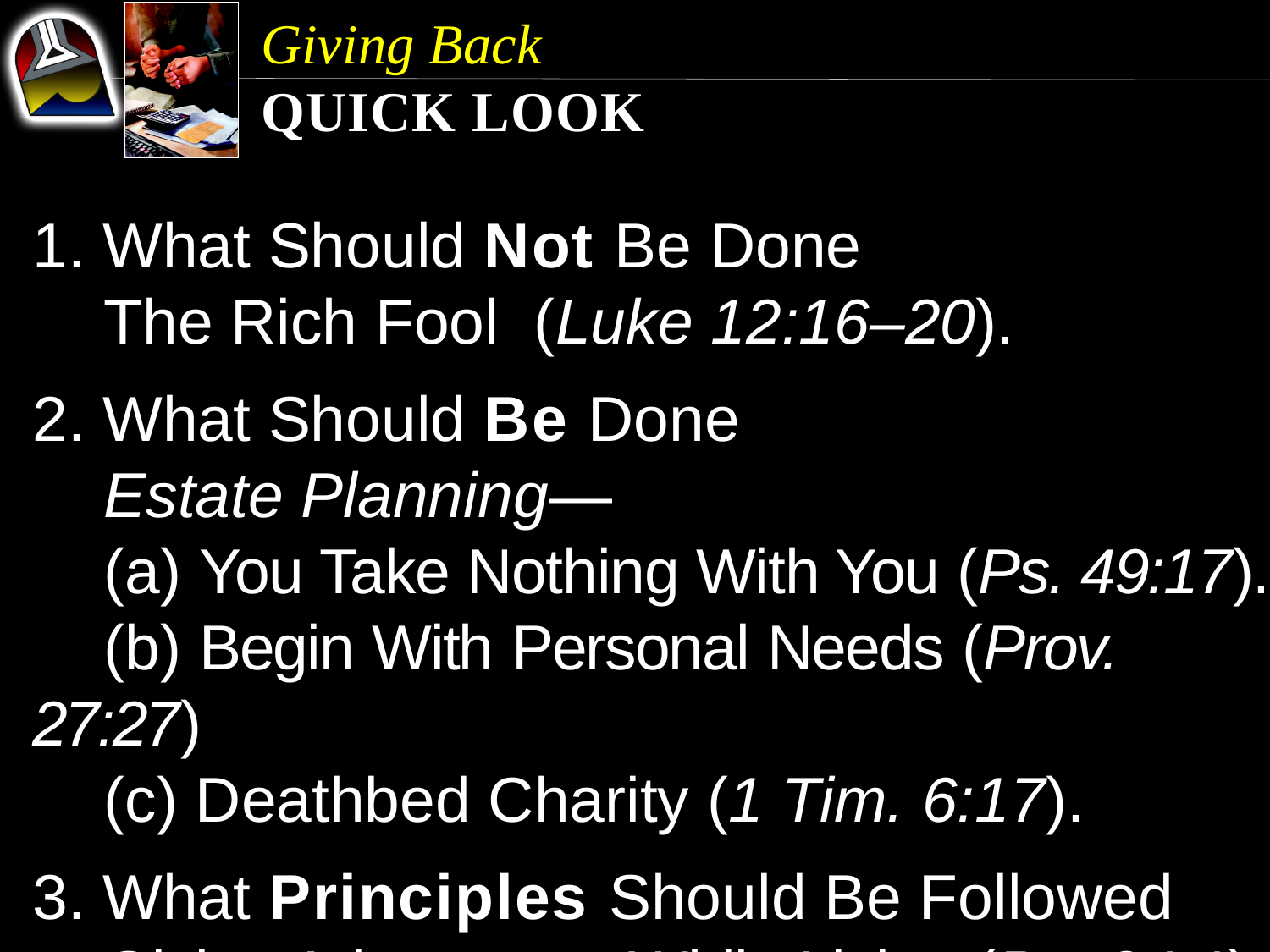

Giving Back
Quick Look
1. What Should Not Be Done
	The Rich Fool  (Luke 12:16–20).
2. What Should Be Done
	Estate Planning—
	(a) You Take Nothing With You (Ps. 49:17).
	(b) Begin With Personal Needs (Prov. 27:27)
	(c) Deathbed Charity (1 Tim. 6:17).
3. What Principles Should Be Followed
	Giving Advantages While Living (Ps. 24:1).